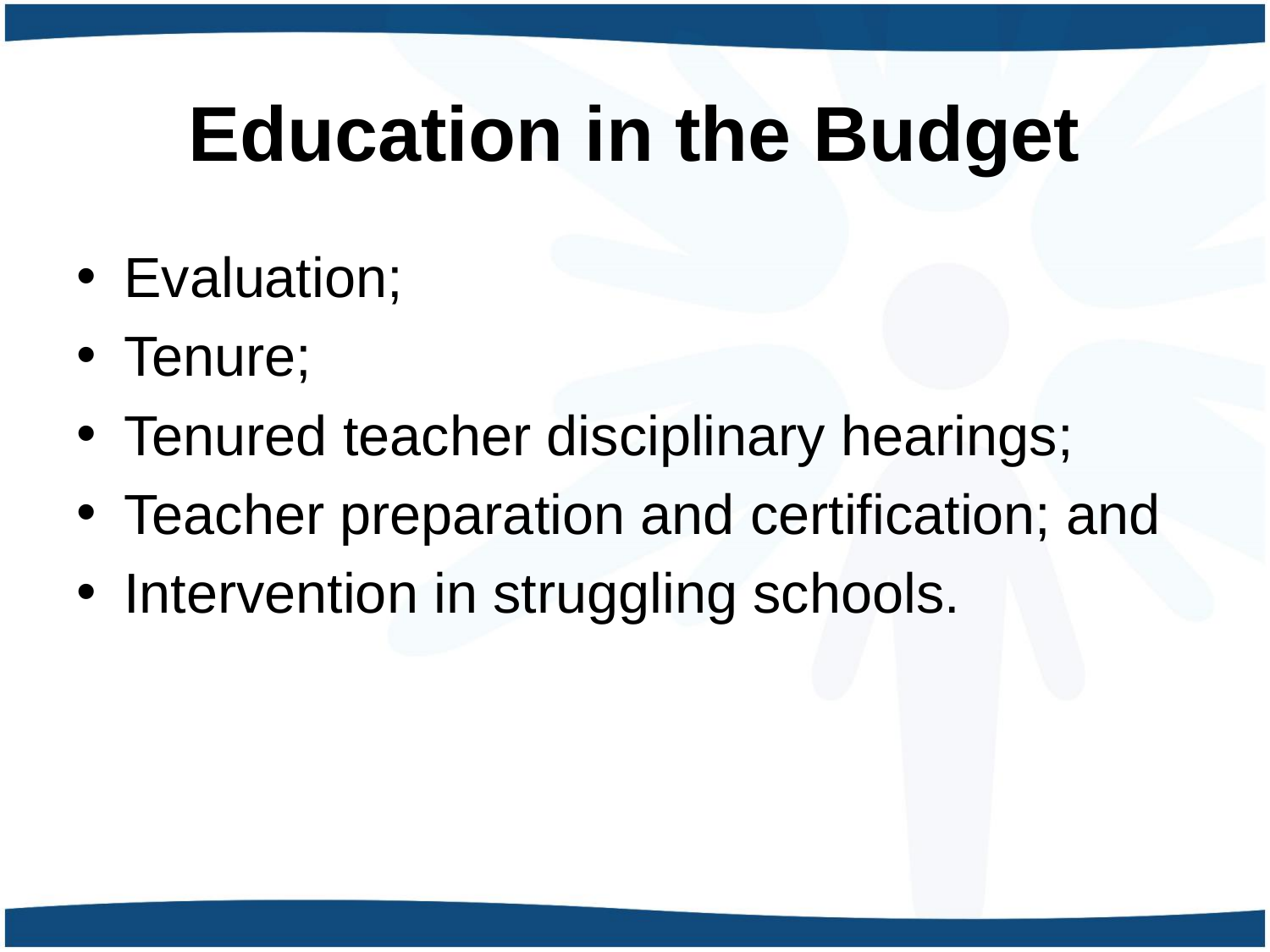

# Education in the Budget
Evaluation;
Tenure;
Tenured teacher disciplinary hearings;
Teacher preparation and certification; and
Intervention in struggling schools.